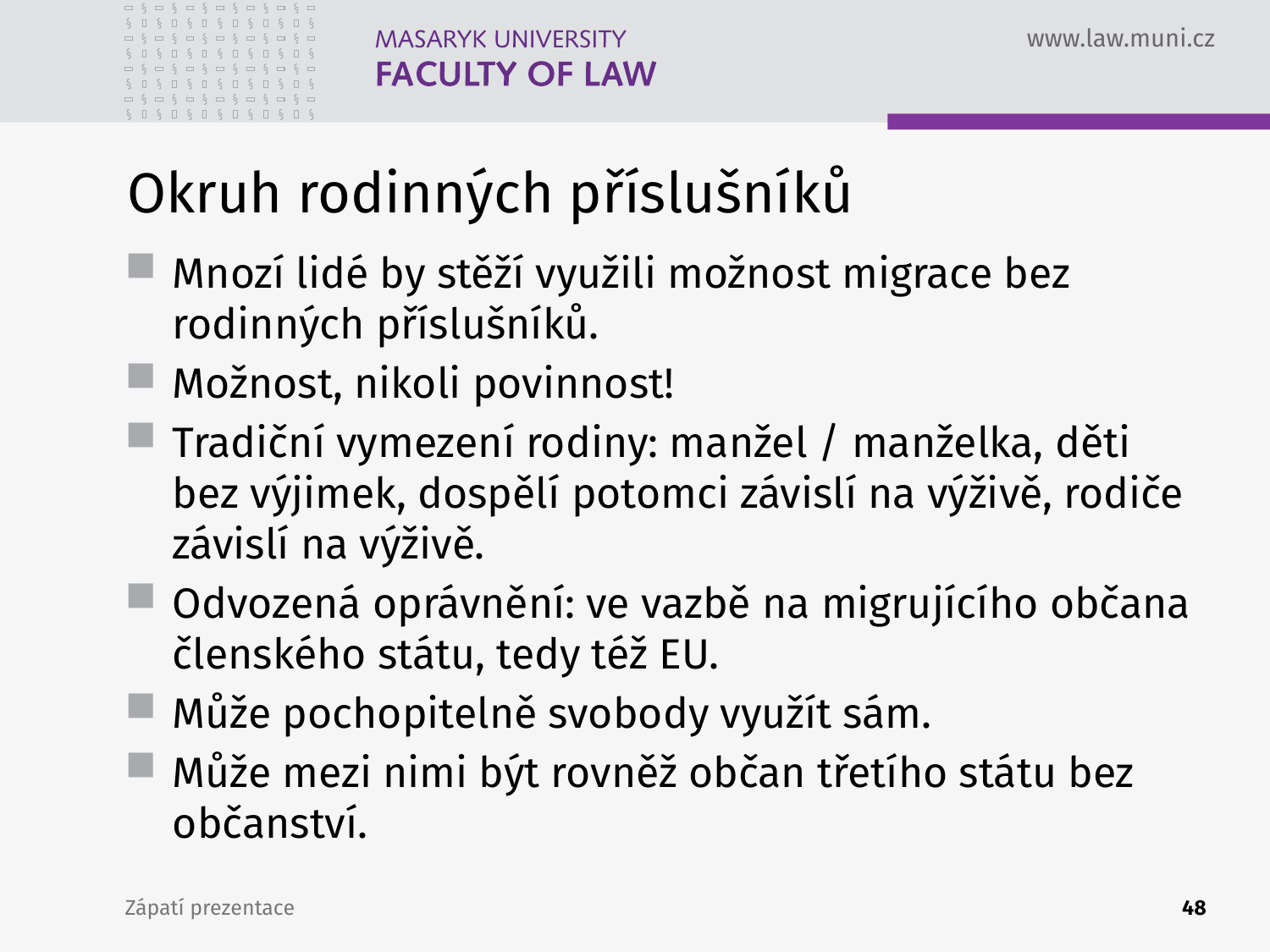

# Okruh rodinných příslušníků
Mnozí lidé by stěží využili možnost migrace bez rodinných příslušníků.
Možnost, nikoli povinnost!
Tradiční vymezení rodiny: manžel / manželka, děti bez výjimek, dospělí potomci závislí na výživě, rodiče závislí na výživě.
Odvozená oprávnění: ve vazbě na migrujícího občana členského státu, tedy též EU.
Může pochopitelně svobody využít sám.
Může mezi nimi být rovněž občan třetího státu bez občanství.

Zápatí prezentace
48